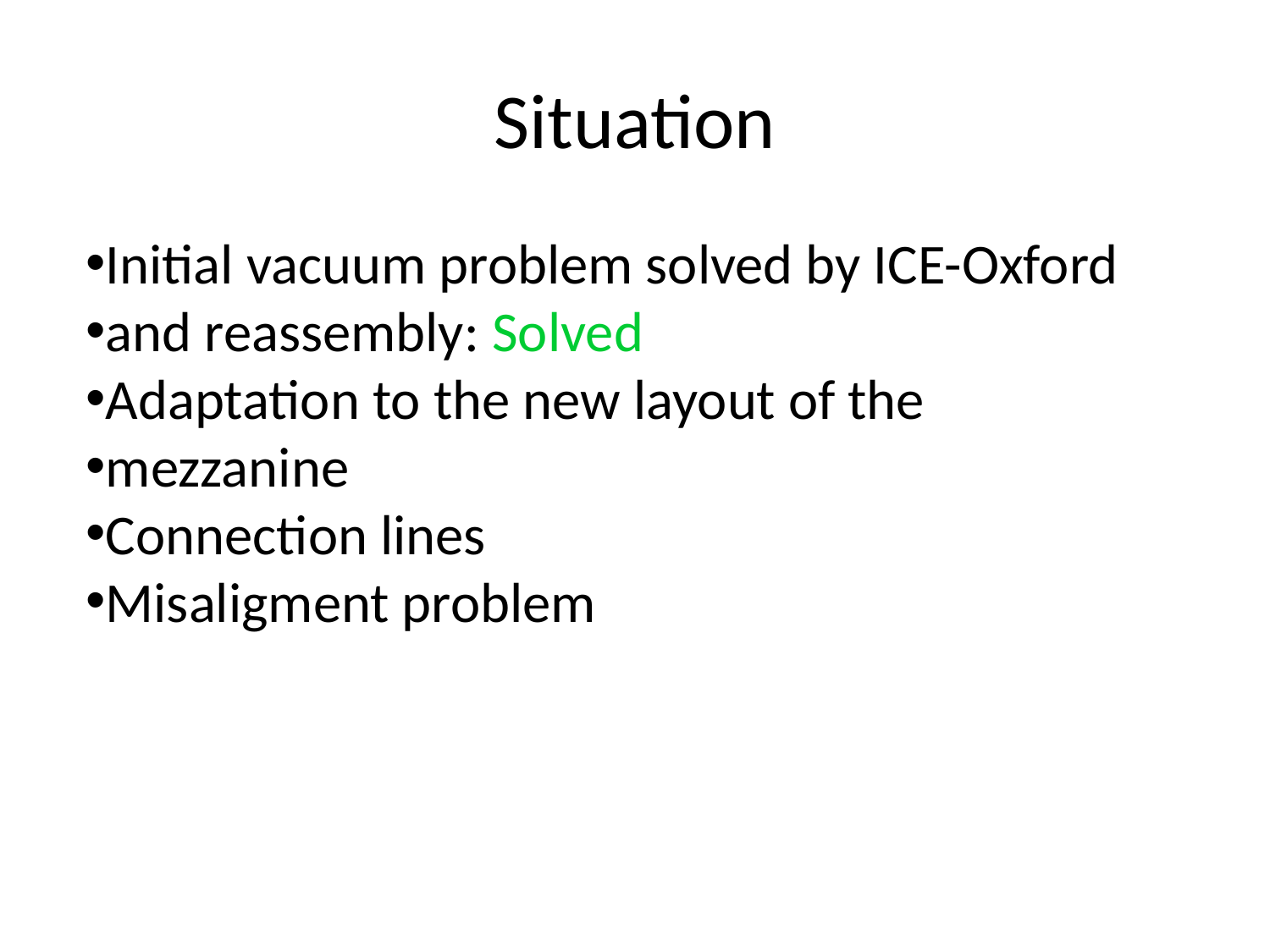

Situation
Initial vacuum problem solved by ICE-Oxford
and reassembly: Solved
Adaptation to the new layout of the
mezzanine
Connection lines
Misaligment problem